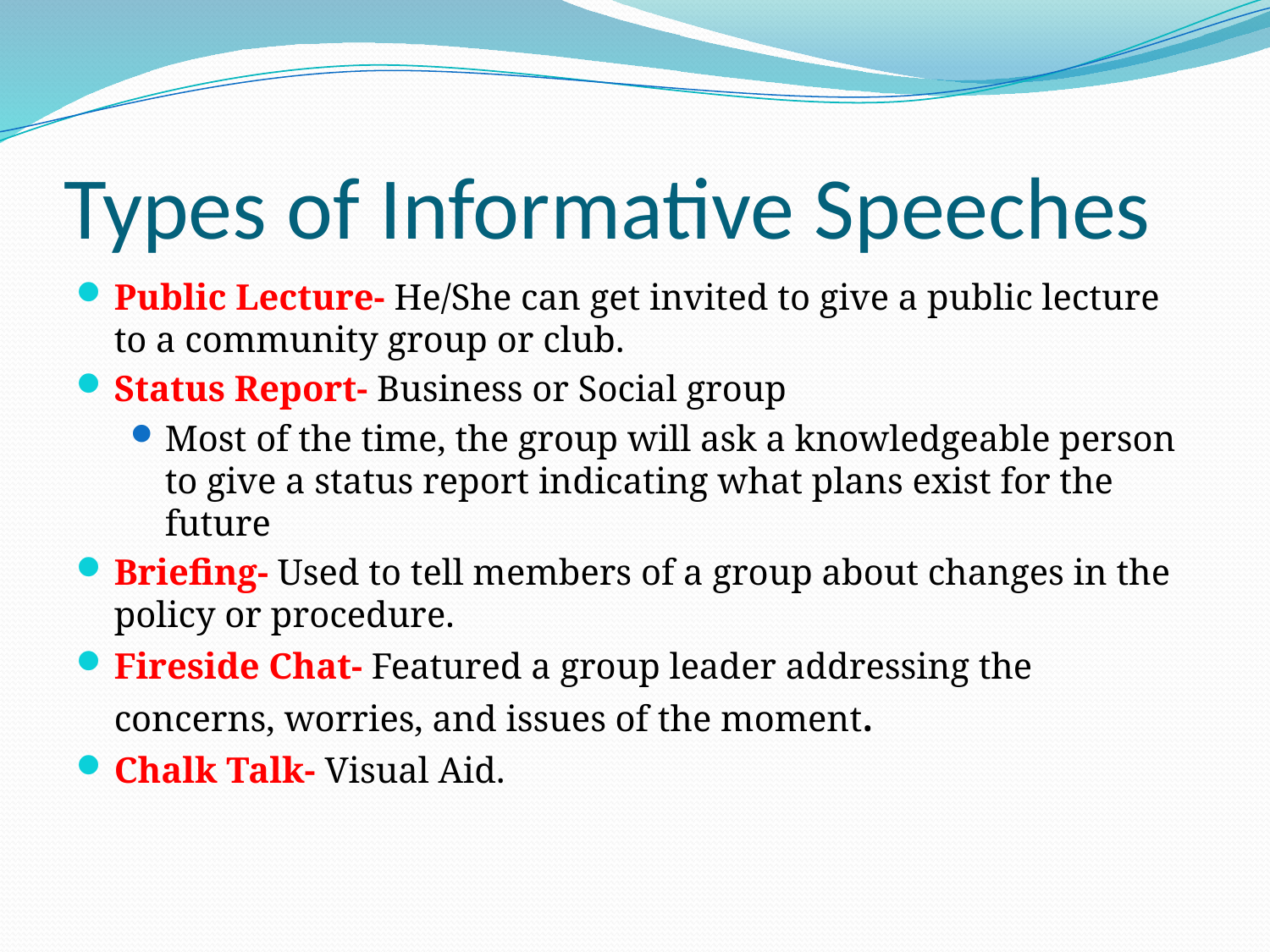

# Types of Informative Speeches
Public Lecture- He/She can get invited to give a public lecture to a community group or club.
Status Report- Business or Social group
Most of the time, the group will ask a knowledgeable person to give a status report indicating what plans exist for the future
Briefing- Used to tell members of a group about changes in the policy or procedure.
Fireside Chat- Featured a group leader addressing the concerns, worries, and issues of the moment.
Chalk Talk- Visual Aid.